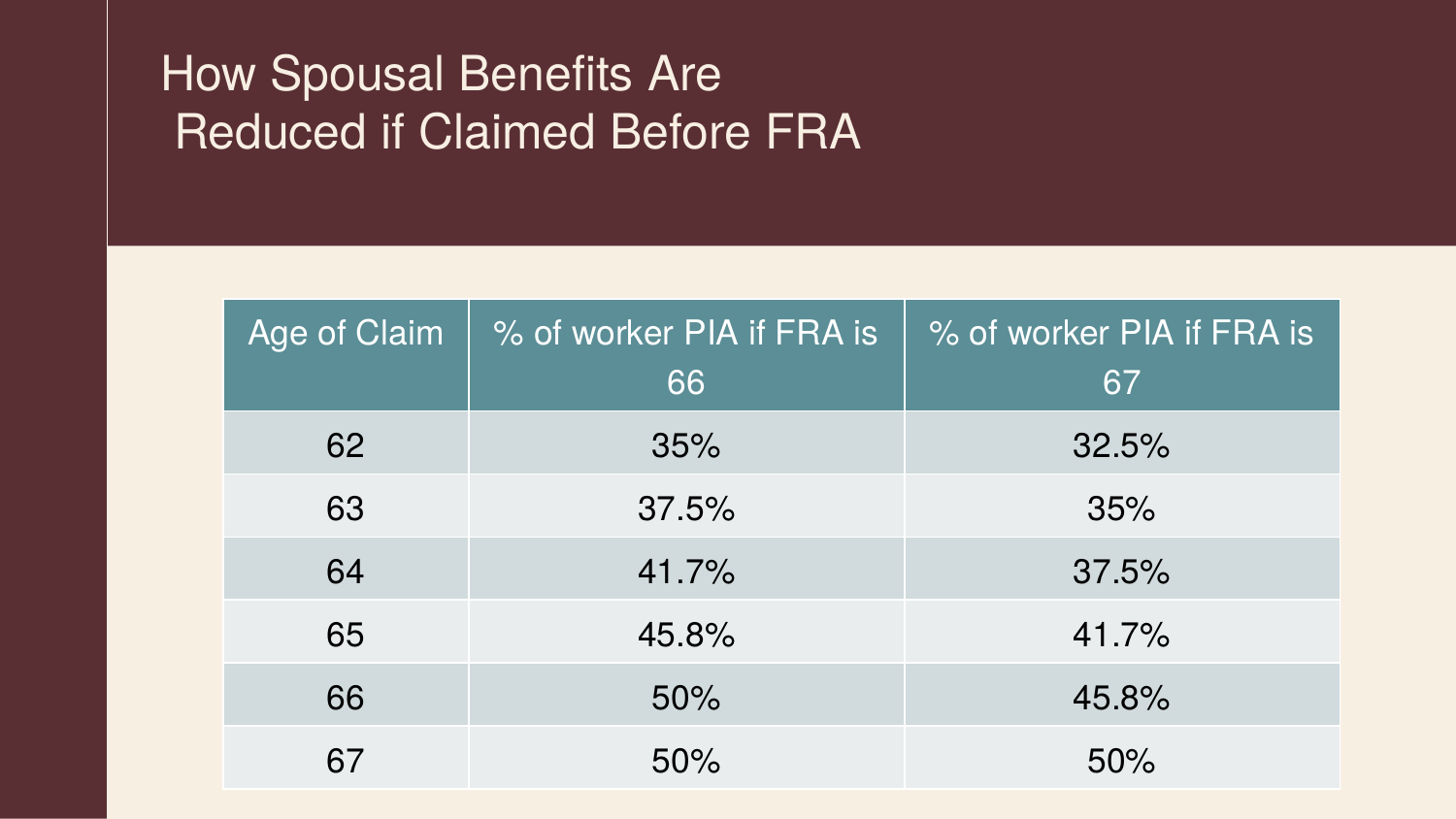

# How Spousal Benefits Are Reduced if Claimed Before FRA
| Age of Claim | % of worker PIA if FRA is 66 | % of worker PIA if FRA is 67 |
| --- | --- | --- |
| 62 | 35% | 32.5% |
| 63 | 37.5% | 35% |
| 64 | 41.7% | 37.5% |
| 65 | 45.8% | 41.7% |
| 66 | 50% | 45.8% |
| 67 | 50% | 50% |